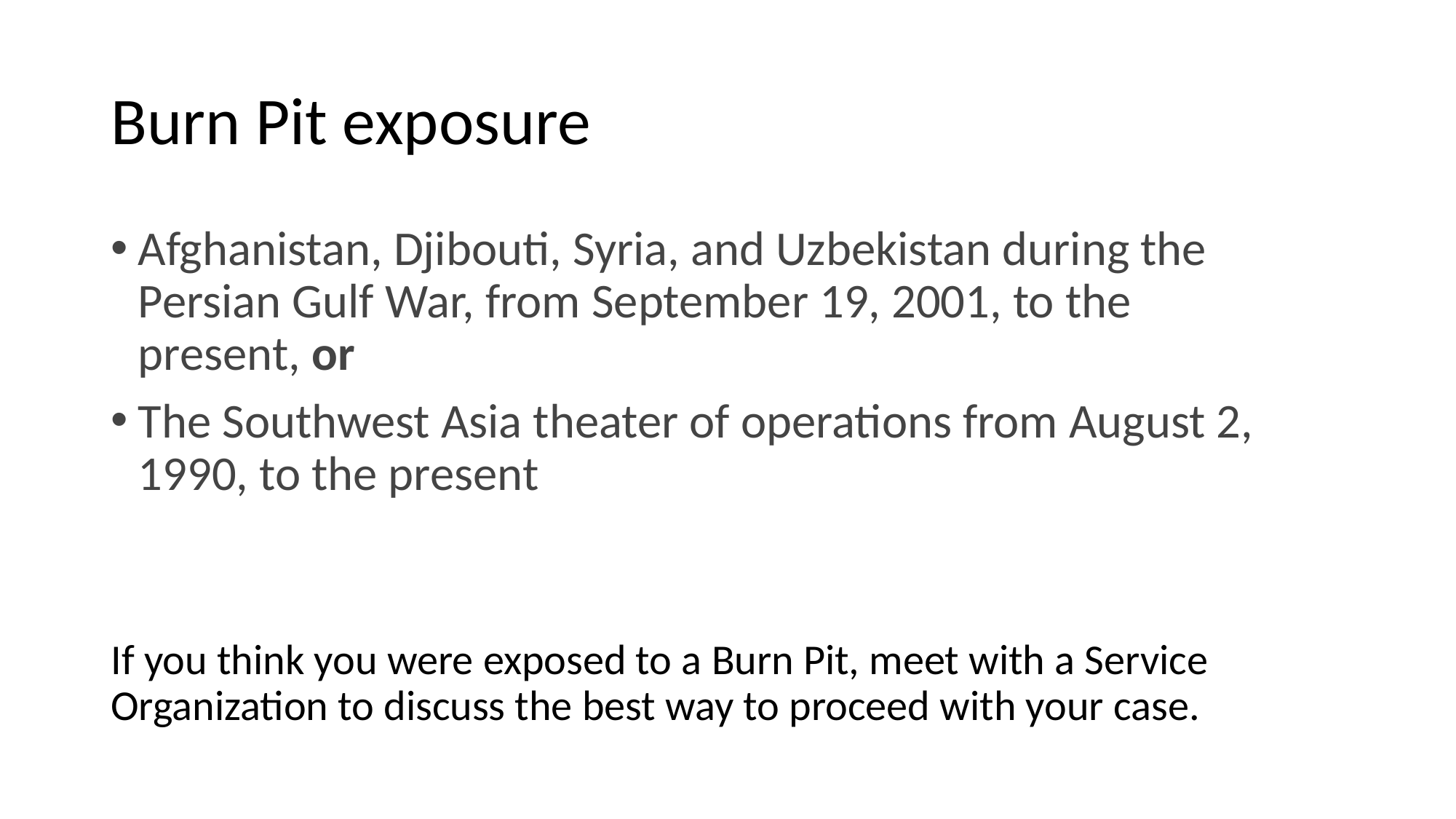

# Burn Pit exposure
Afghanistan, Djibouti, Syria, and Uzbekistan during the Persian Gulf War, from September 19, 2001, to the present, or
The Southwest Asia theater of operations from August 2, 1990, to the present

If you think you were exposed to a Burn Pit, meet with a Service Organization to discuss the best way to proceed with your case.